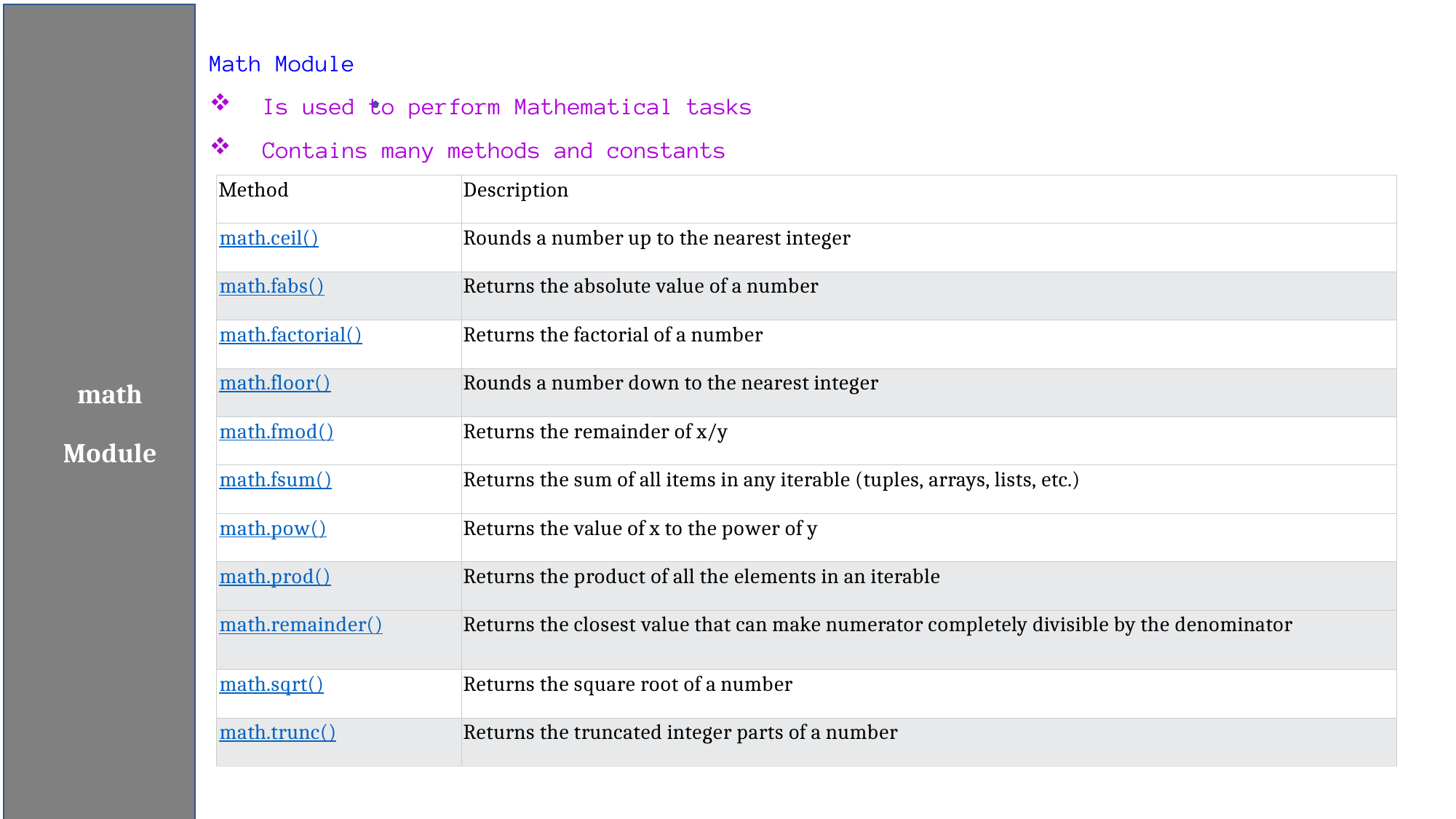

math
Module

Math Module
Is used to perform Mathematical tasks
Contains many methods and constants

| Method | Description |
| --- | --- |
| math.ceil() | Rounds a number up to the nearest integer |
| math.fabs() | Returns the absolute value of a number |
| math.factorial() | Returns the factorial of a number |
| math.floor() | Rounds a number down to the nearest integer |
| math.fmod() | Returns the remainder of x/y |
| math.fsum() | Returns the sum of all items in any iterable (tuples, arrays, lists, etc.) |
| math.pow() | Returns the value of x to the power of y |
| math.prod() | Returns the product of all the elements in an iterable |
| math.remainder() | Returns the closest value that can make numerator completely divisible by the denominator |
| math.sqrt() | Returns the square root of a number |
| math.trunc() | Returns the truncated integer parts of a number |